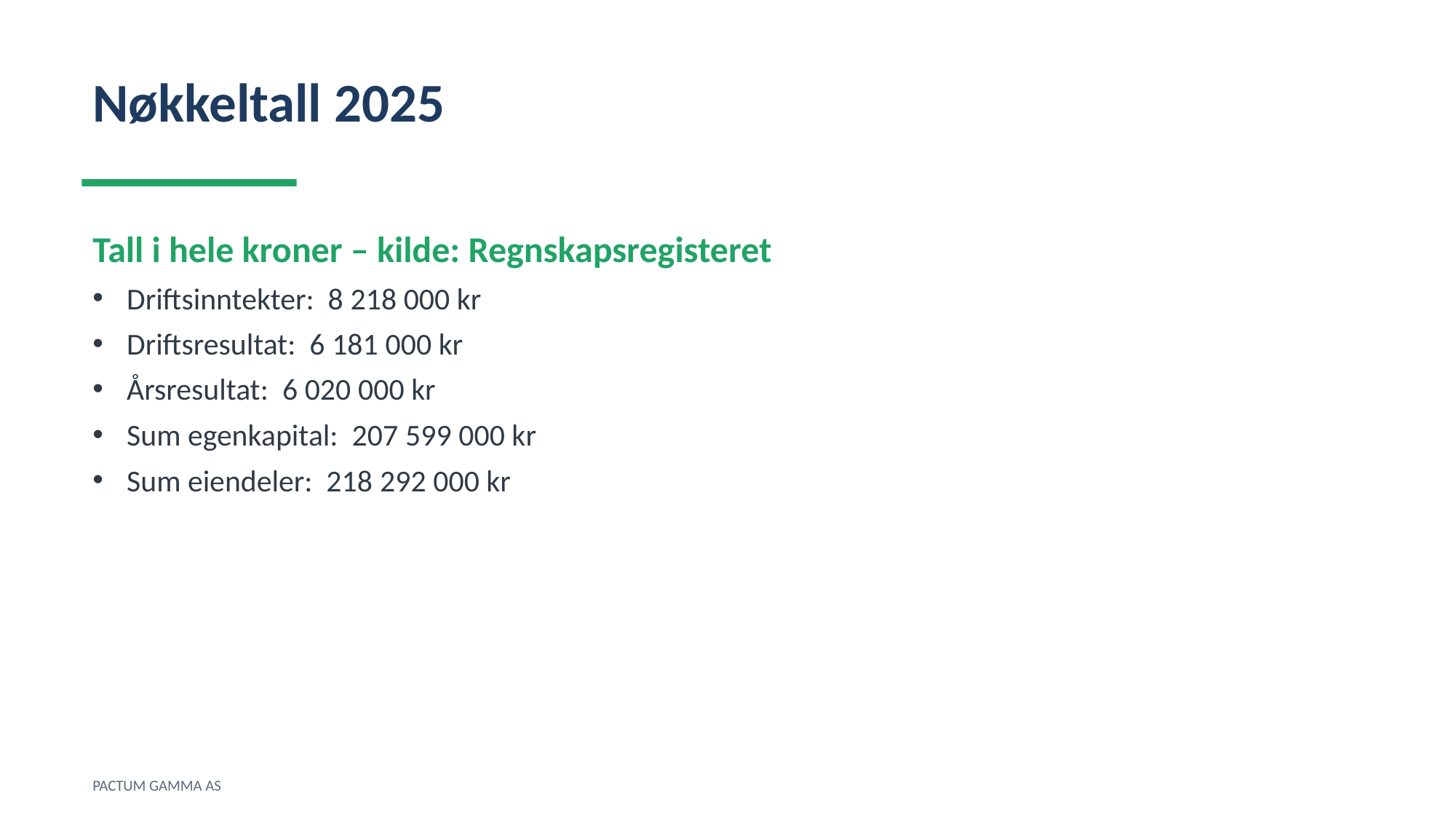

Nøkkeltall 2025

Tall i hele kroner – kilde: Regnskapsregisteret
Driftsinntekter:  8 218 000 kr
Driftsresultat:  6 181 000 kr
Årsresultat:  6 020 000 kr
Sum egenkapital:  207 599 000 kr
Sum eiendeler:  218 292 000 kr
PACTUM GAMMA AS